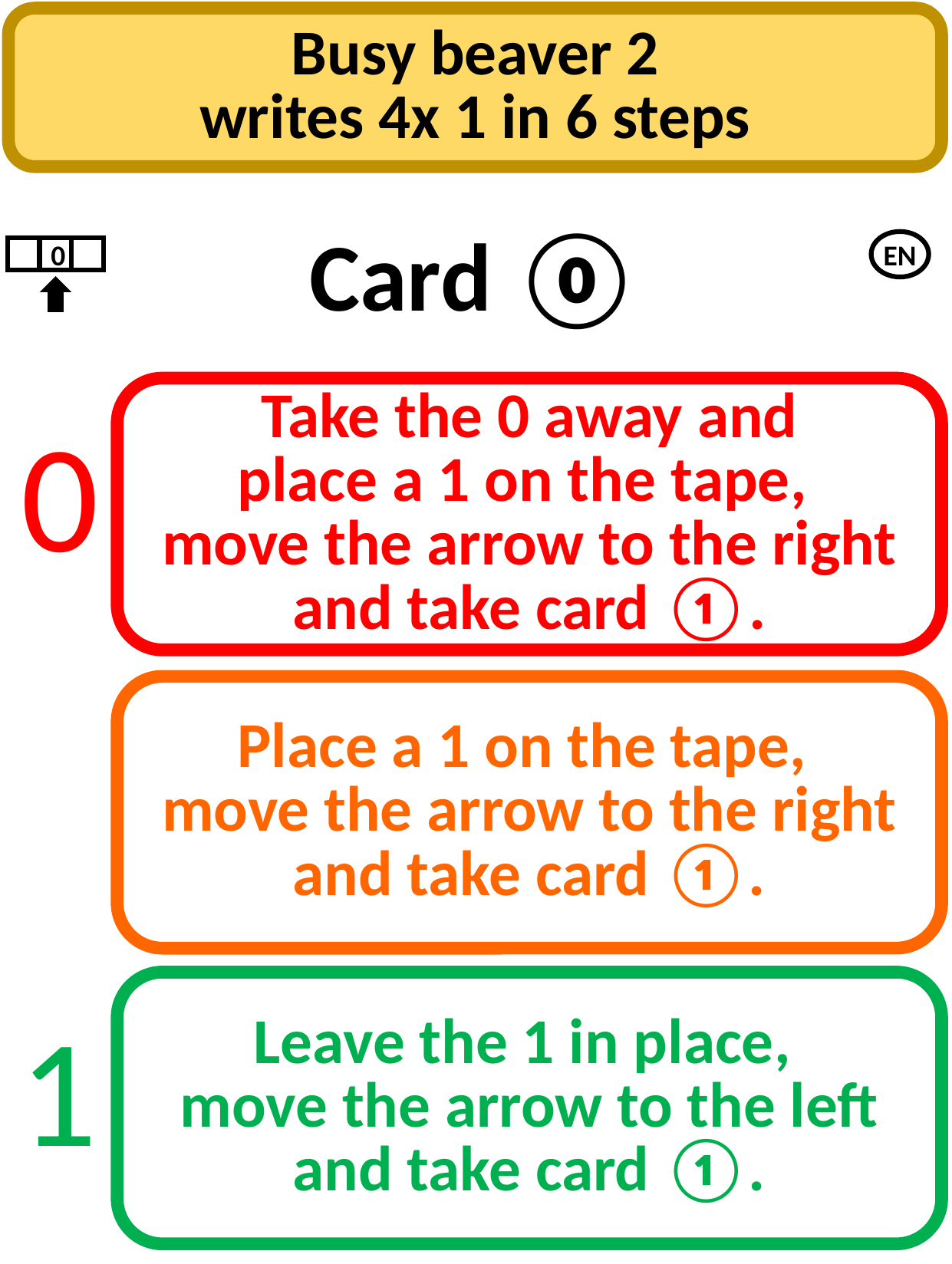

Busy beaver 2
writes 4x 1 in 6 steps
Card ⓪
EN

0

Take the 0 away and
place a 1 on the tape,
move the arrow to the right
and take card ①.
0
Place a 1 on the tape,
move the arrow to the right
and take card ①.
Leave the 1 in place,
move the arrow to the left
and take card ①.
1